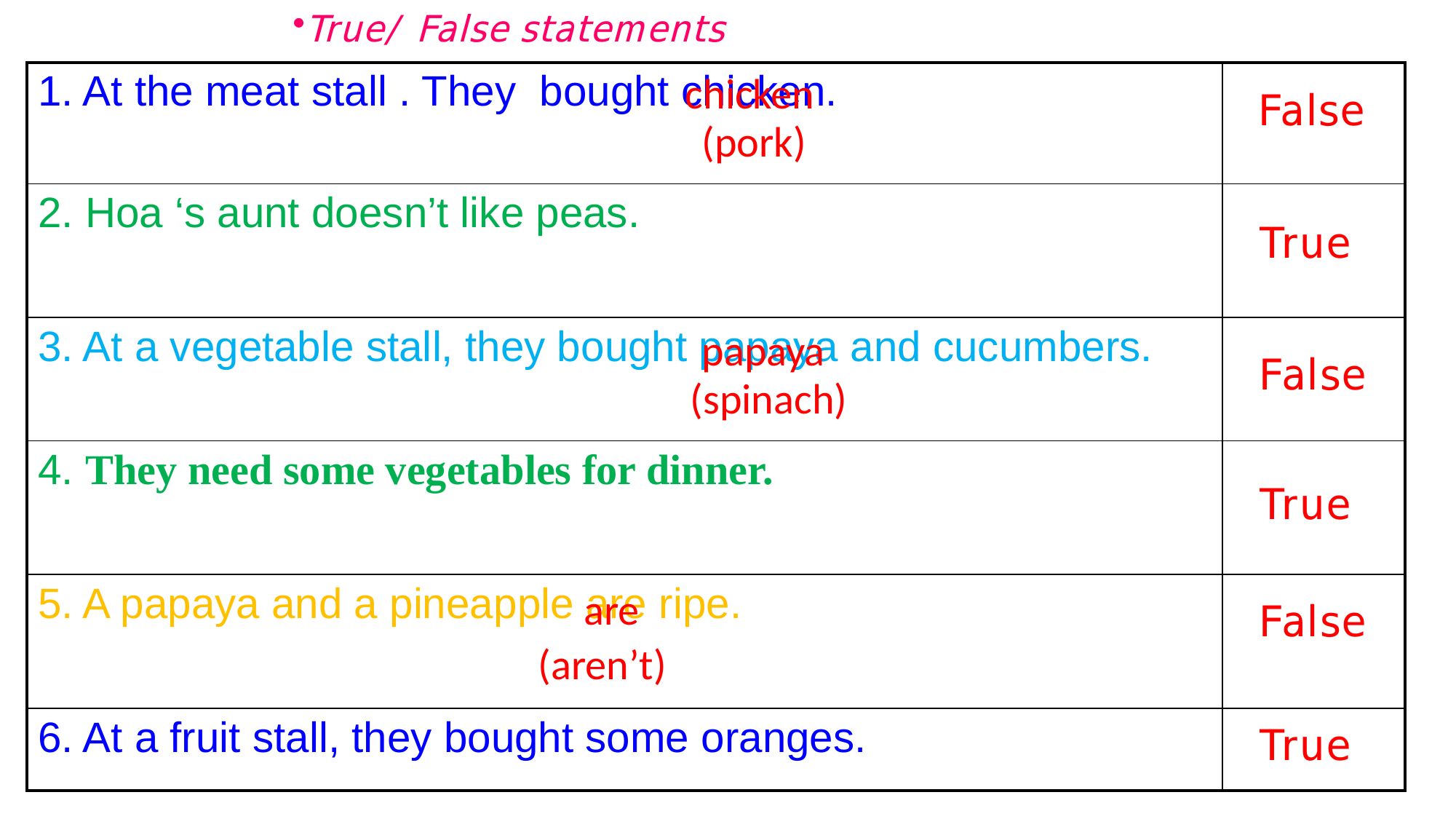

True/ False statements
chicken
| 1. At the meat stall . They bought chicken. |  |
| --- | --- |
| 2. Hoa ‘s aunt doesn’t like peas. |  |
| 3. At a vegetable stall, they bought papaya and cucumbers. |  |
| 4. They need some vegetables for dinner. |  |
| 5. A papaya and a pineapple are ripe. |  |
| 6. At a fruit stall, they bought some oranges. |  |
False
(pork)

True
papaya
False
(spinach)
True
are
False
(aren’t)
True